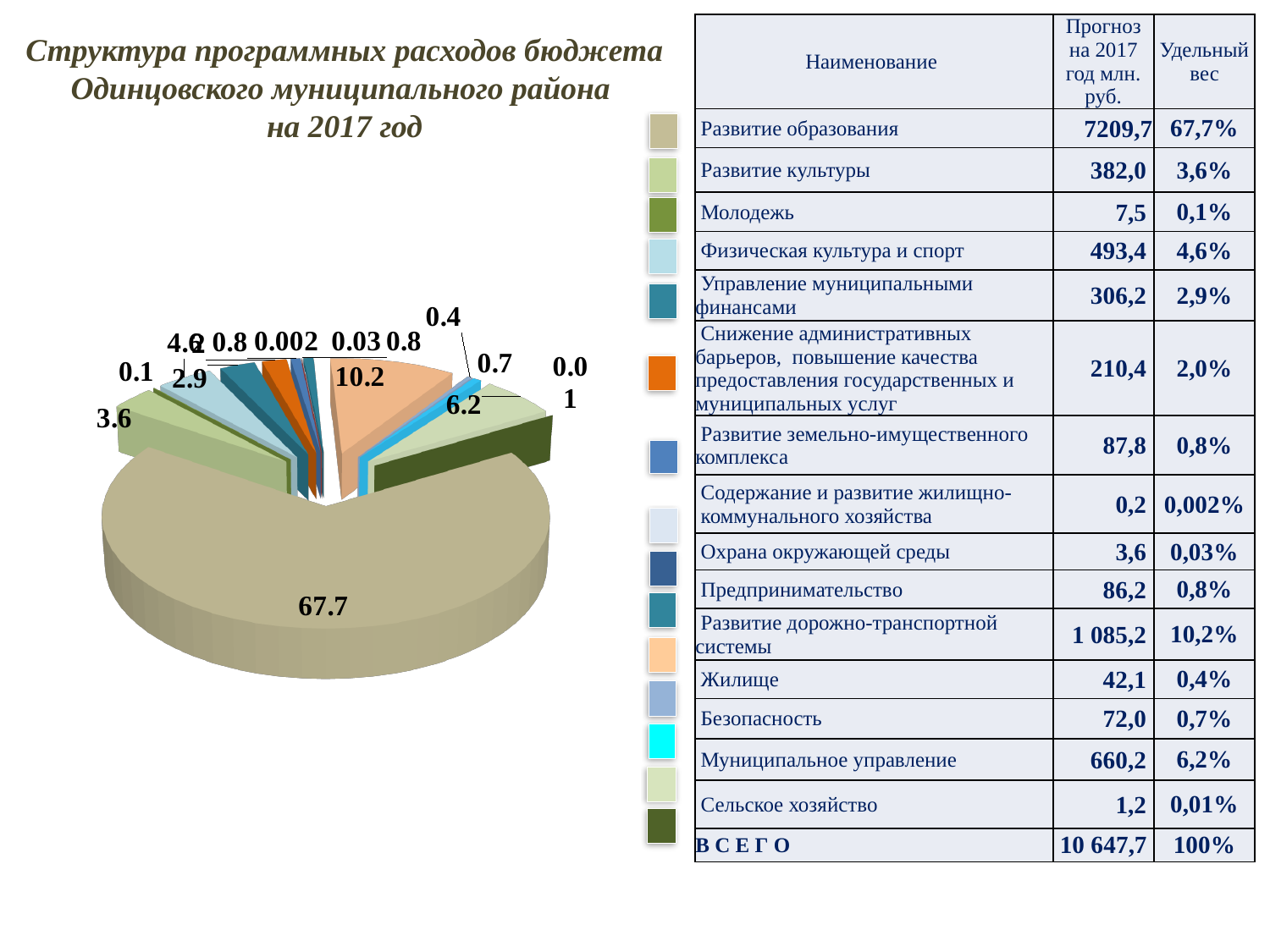

| Наименование | Прогноз на 2017 год млн. руб. | Удельный вес |
| --- | --- | --- |
| Развитие образования | 7209,7 | 67,7% |
| Развитие культуры | 382,0 | 3,6% |
| Молодежь | 7,5 | 0,1% |
| Физическая культура и спорт | 493,4 | 4,6% |
| Управление муниципальными финансами | 306,2 | 2,9% |
| Снижение административных барьеров, повышение качества предоставления государственных и муниципальных услуг | 210,4 | 2,0% |
| Развитие земельно-имущественного комплекса | 87,8 | 0,8% |
| Содержание и развитие жилищно- коммунального хозяйства | 0,2 | 0,002% |
| Охрана окружающей среды | 3,6 | 0,03% |
| Предпринимательство | 86,2 | 0,8% |
| Развитие дорожно-транспортной системы | 1 085,2 | 10,2% |
| Жилище | 42,1 | 0,4% |
| Безопасность | 72,0 | 0,7% |
| Муниципальное управление | 660,2 | 6,2% |
| Сельское хозяйство | 1,2 | 0,01% |
| В С Е Г О | 10 647,7 | 100% |
Структура программных расходов бюджета
Одинцовского муниципального района
на 2017 год

[unsupported chart]